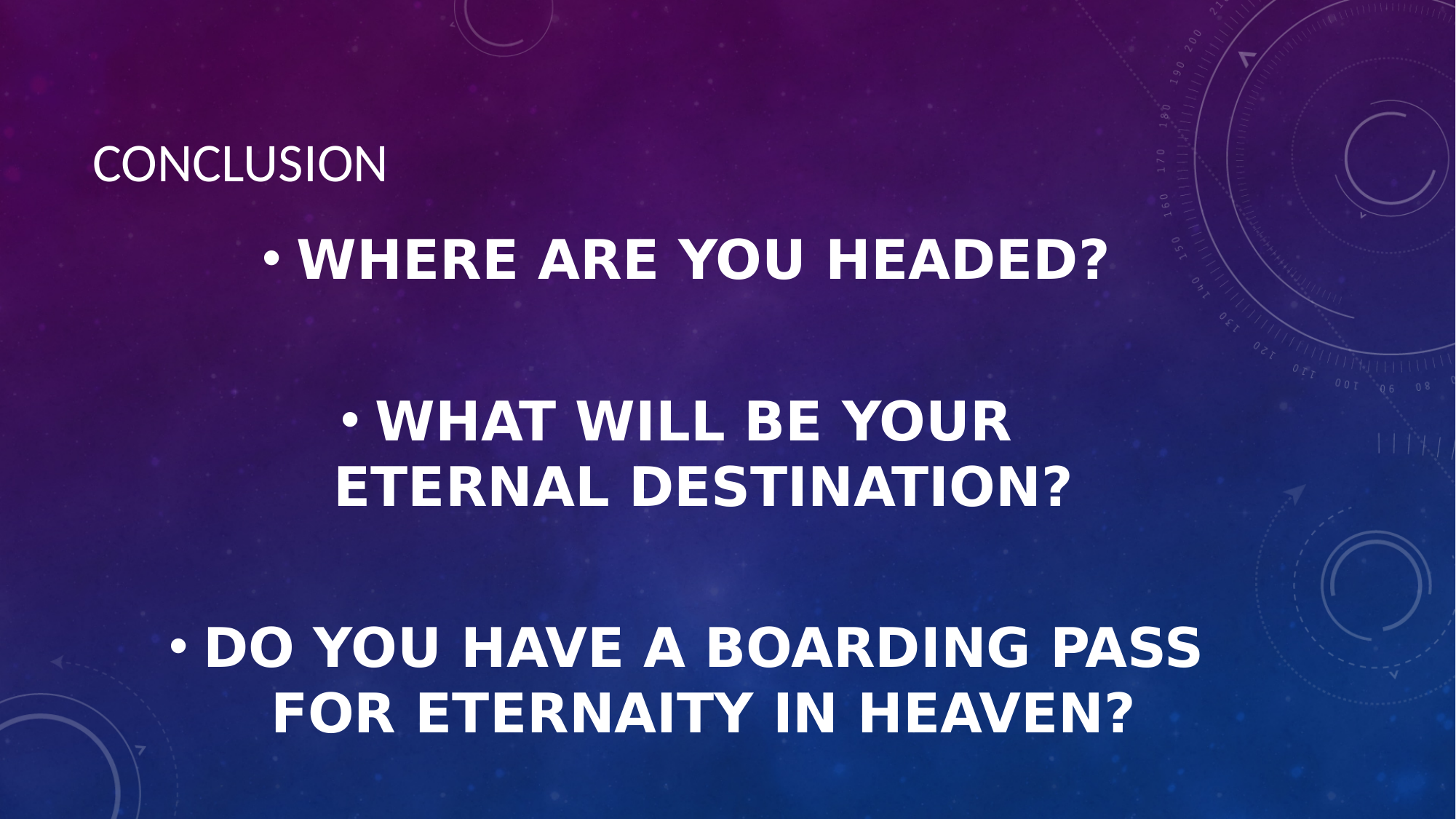

# conclusion
WHERE ARE YOU HEADED?

WHAT WILL BE YOUR
ETERNAL DESTINATION?

DO YOU HAVE A BOARDING PASS
FOR ETERNAITY IN HEAVEN?